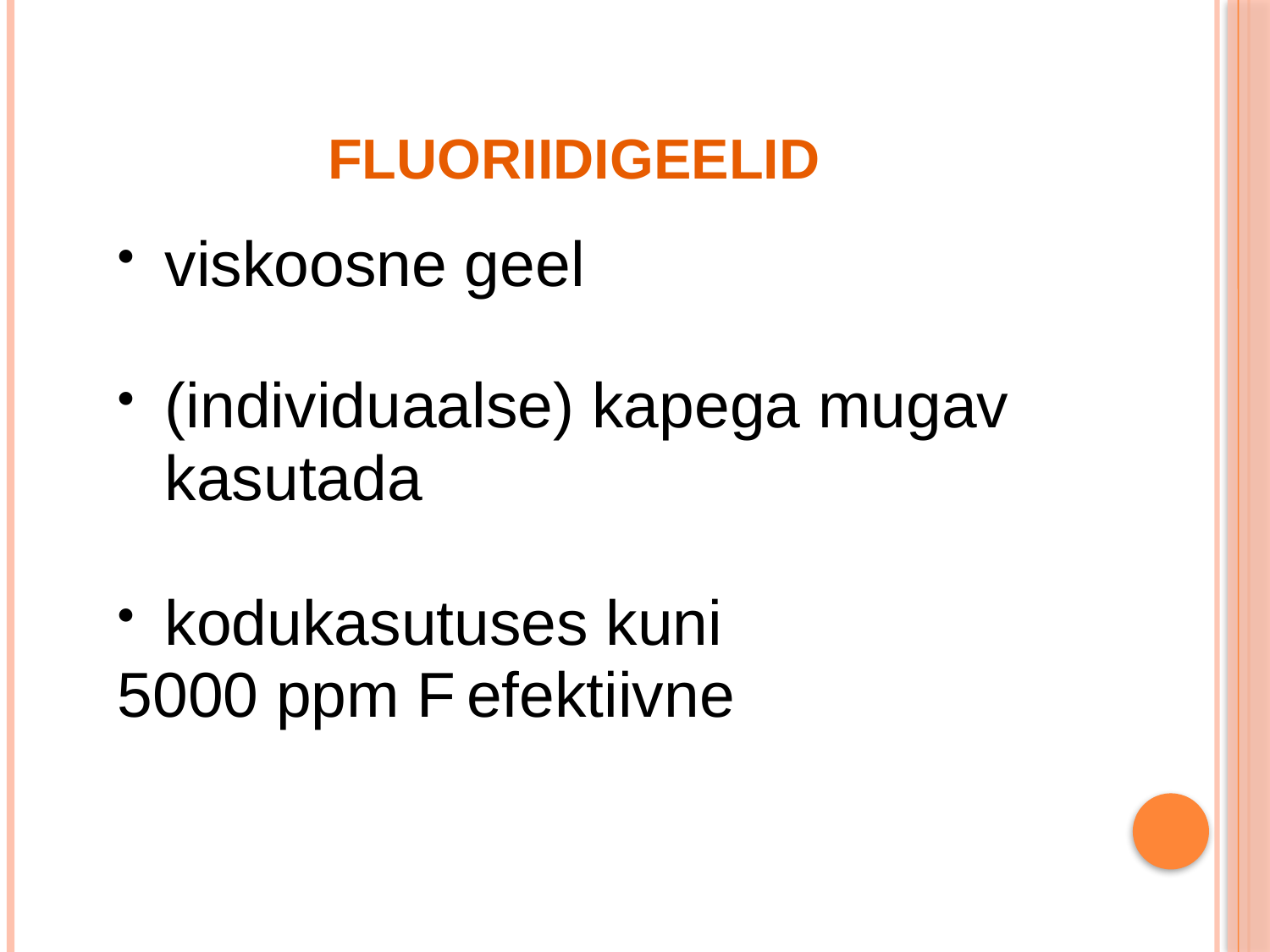

# Fluoriidigeelid
viskoosne geel

(individuaalse) kapega mugav kasutada

kodukasutuses kuni
5000 ppm F efektiivne